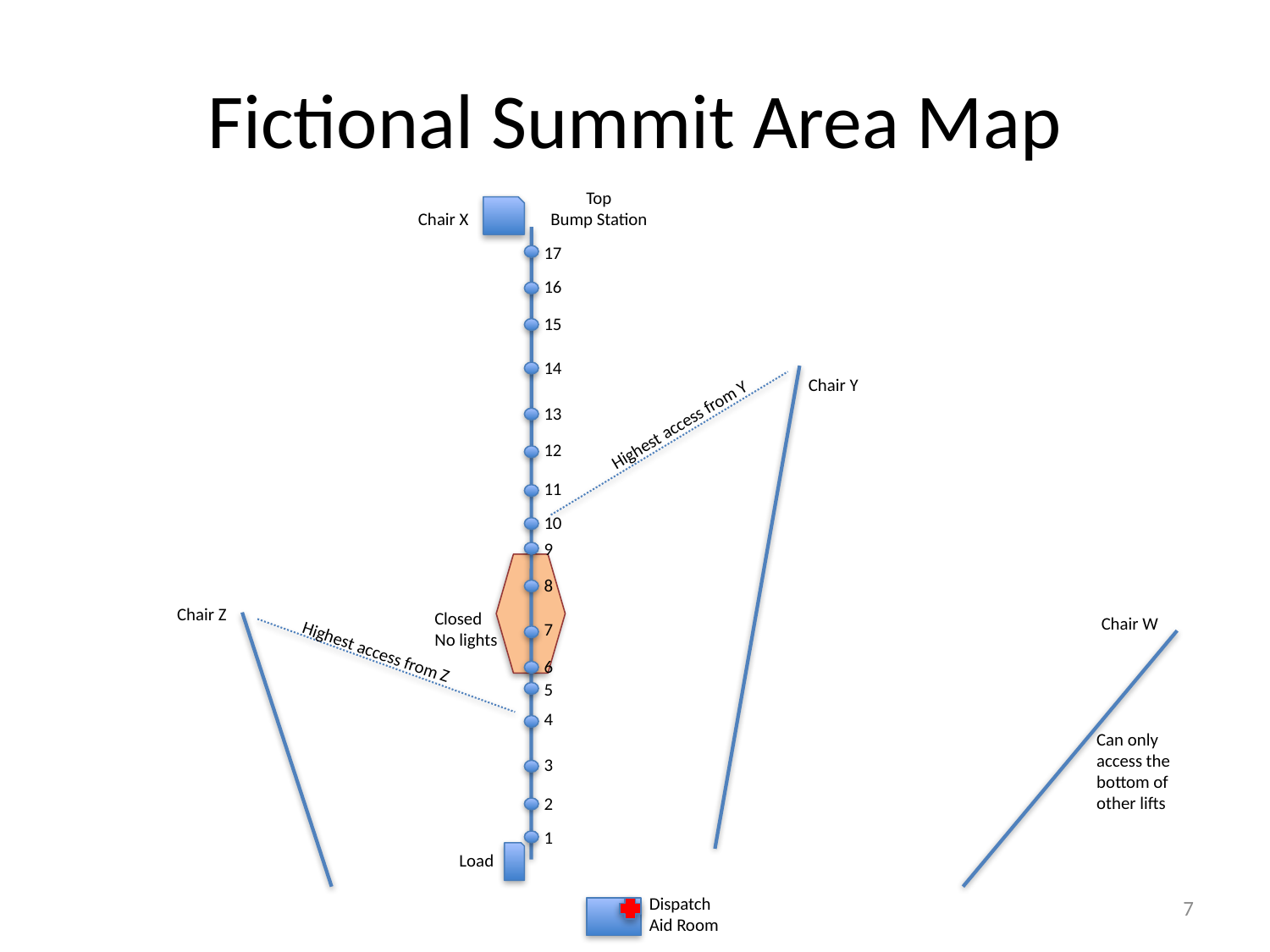

# Fictional Summit Area Map
Top
Bump Station

Chair X
17

16

15

14

Chair Y
13
Highest access from Y

12

11

10

9

8

Chair Z
Closed
No lights
Chair W
7

Highest access from Z
6

5

4

Can only access the bottom of other lifts
3

2

1

Load

7
Dispatch
Aid Room